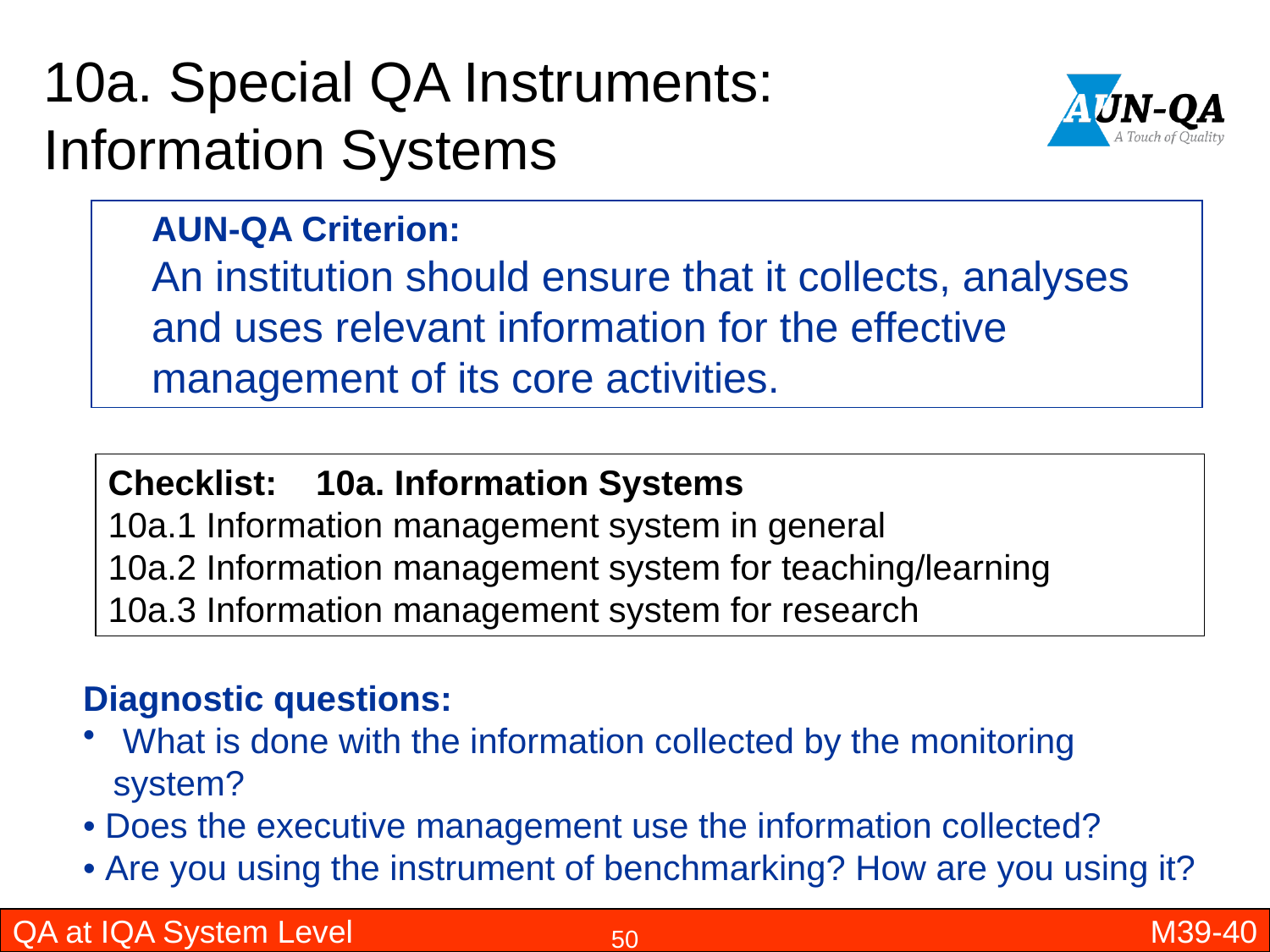

# 10a. Special QA Instruments: Information Systems
	AUN-QA Criterion:
	An institution should ensure that it collects, analyses and uses relevant information for the effective management of its core activities.
Checklist:    10a. Information Systems
10a.1 Information management system in general
10a.2 Information management system for teaching/learning
10a.3 Information management system for research
Diagnostic questions:
 What is done with the information collected by the monitoring system?
• Does the executive management use the information collected?
• Are you using the instrument of benchmarking? How are you using it?
QA at IQA System Level
M39-40
50